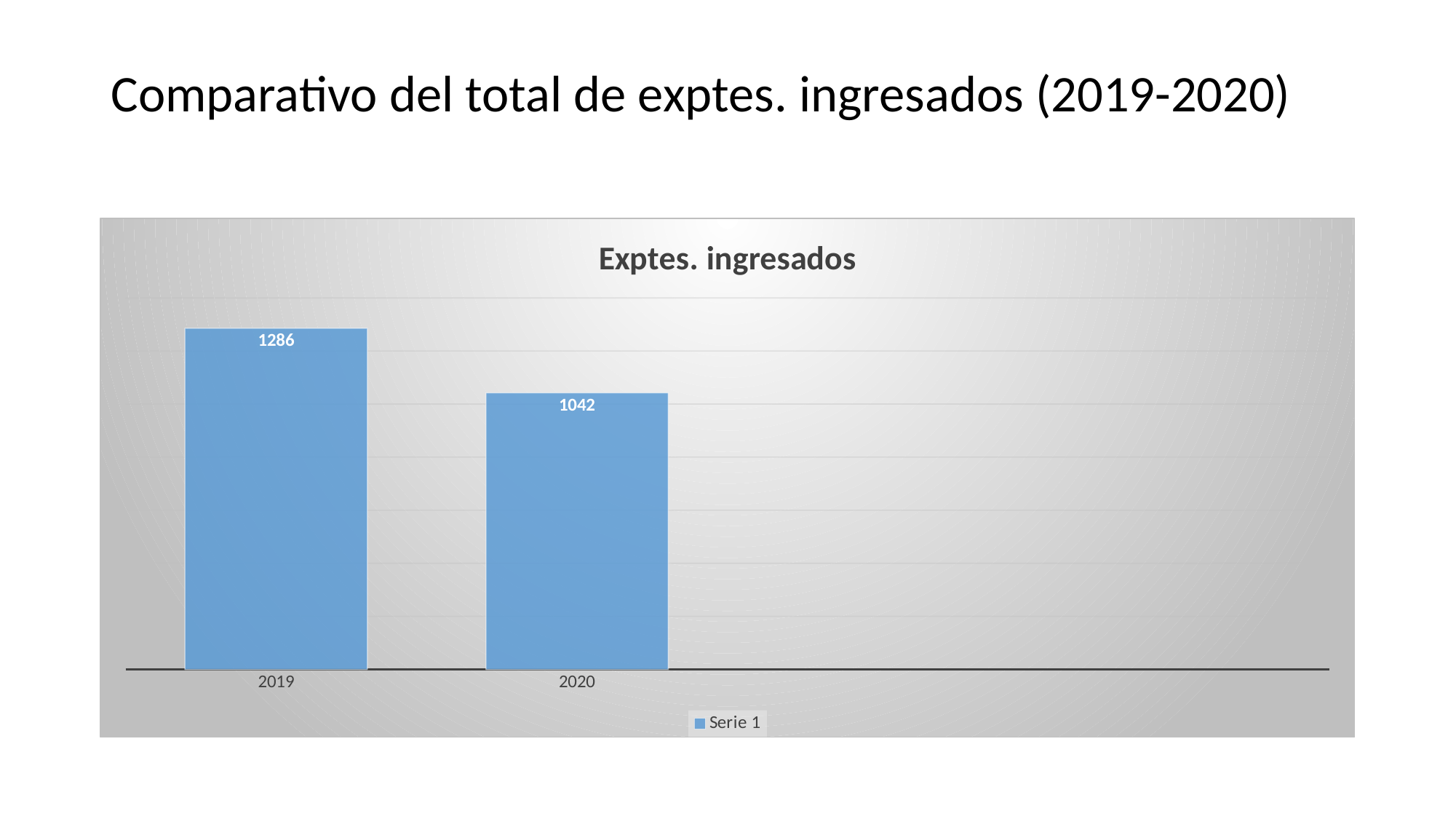

# Comparativo del total de exptes. ingresados (2019-2020)

### Chart: Exptes. ingresados

| Category | Serie 1 |
|---|---|
| 2019 | 1286.0 |
| 2020 | 1042.0 |
|  | None |
|  | None |